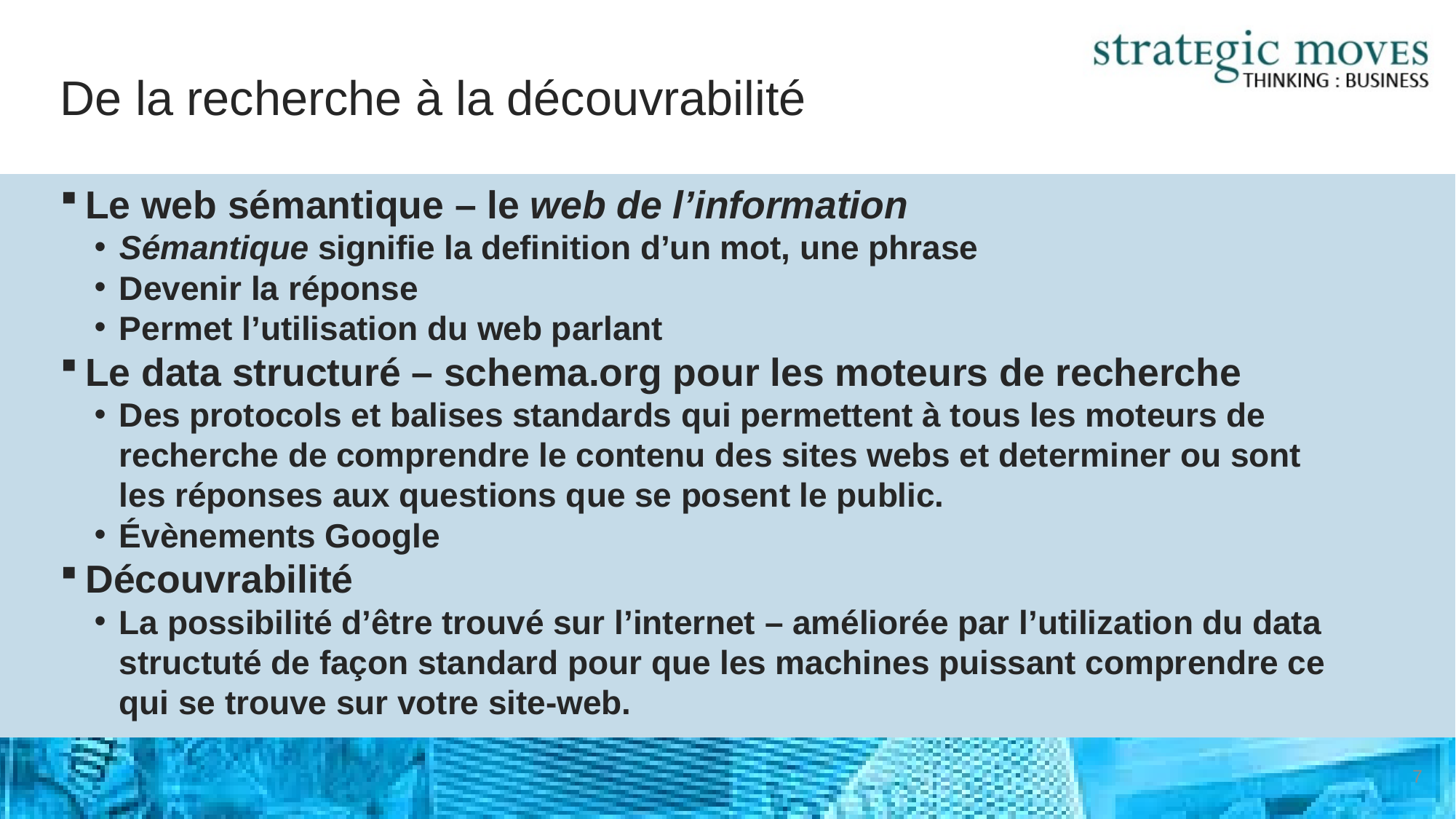

# De la recherche à la découvrabilité
Le web sémantique – le web de l’information
Sémantique signifie la definition d’un mot, une phrase
Devenir la réponse
Permet l’utilisation du web parlant
Le data structuré – schema.org pour les moteurs de recherche
Des protocols et balises standards qui permettent à tous les moteurs de recherche de comprendre le contenu des sites webs et determiner ou sont les réponses aux questions que se posent le public.
Évènements Google
Découvrabilité
La possibilité d’être trouvé sur l’internet – améliorée par l’utilization du data structuté de façon standard pour que les machines puissant comprendre ce qui se trouve sur votre site-web.
7